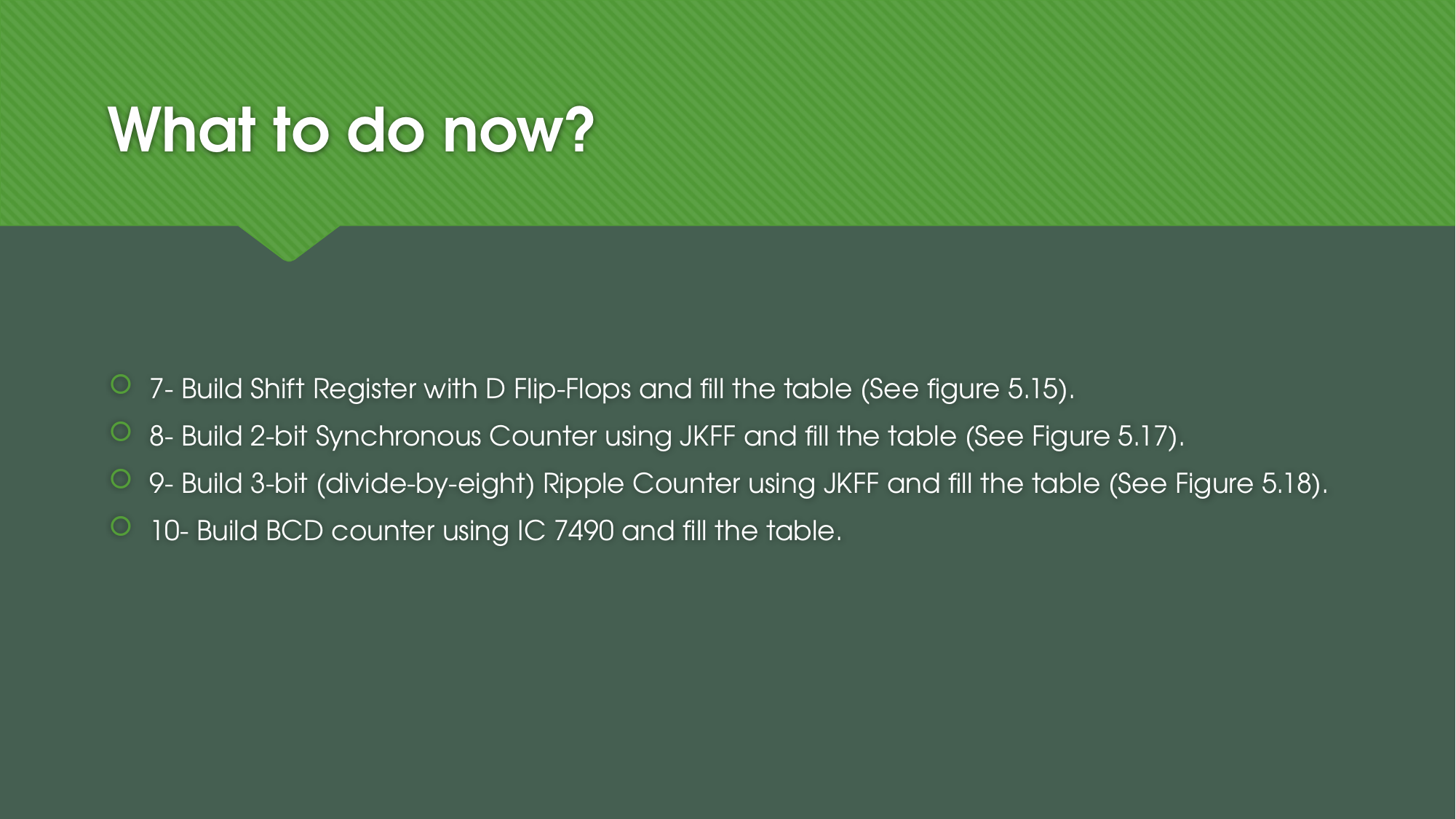

# What to do now?
7- Build Shift Register with D Flip-Flops and fill the table (See figure 5.15).
8- Build 2-bit Synchronous Counter using JKFF and fill the table (See Figure 5.17).
9- Build 3-bit (divide-by-eight) Ripple Counter using JKFF and fill the table (See Figure 5.18).
10- Build BCD counter using IC 7490 and fill the table.